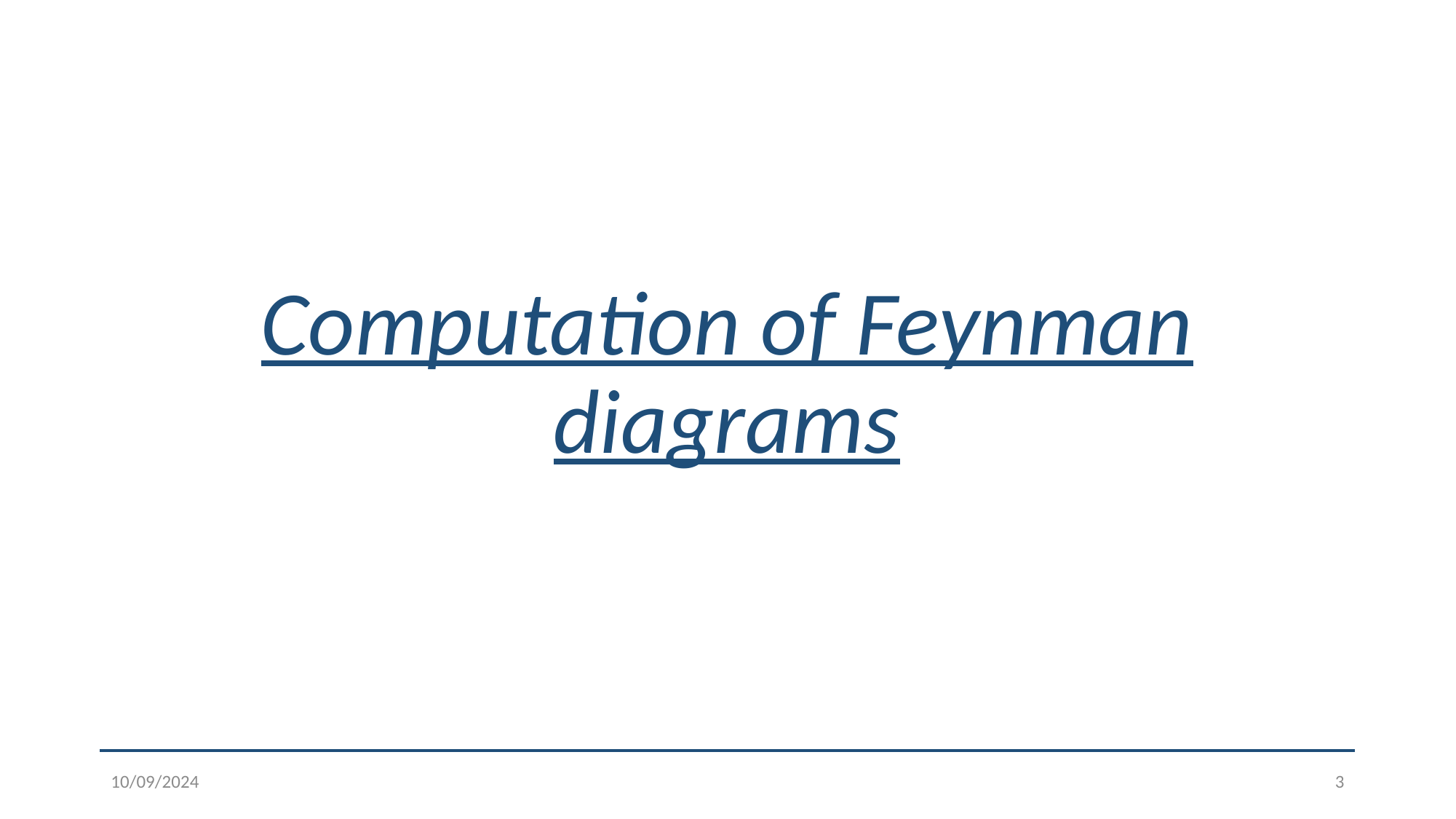

# Computation of Feynman diagrams

10/09/2024

3